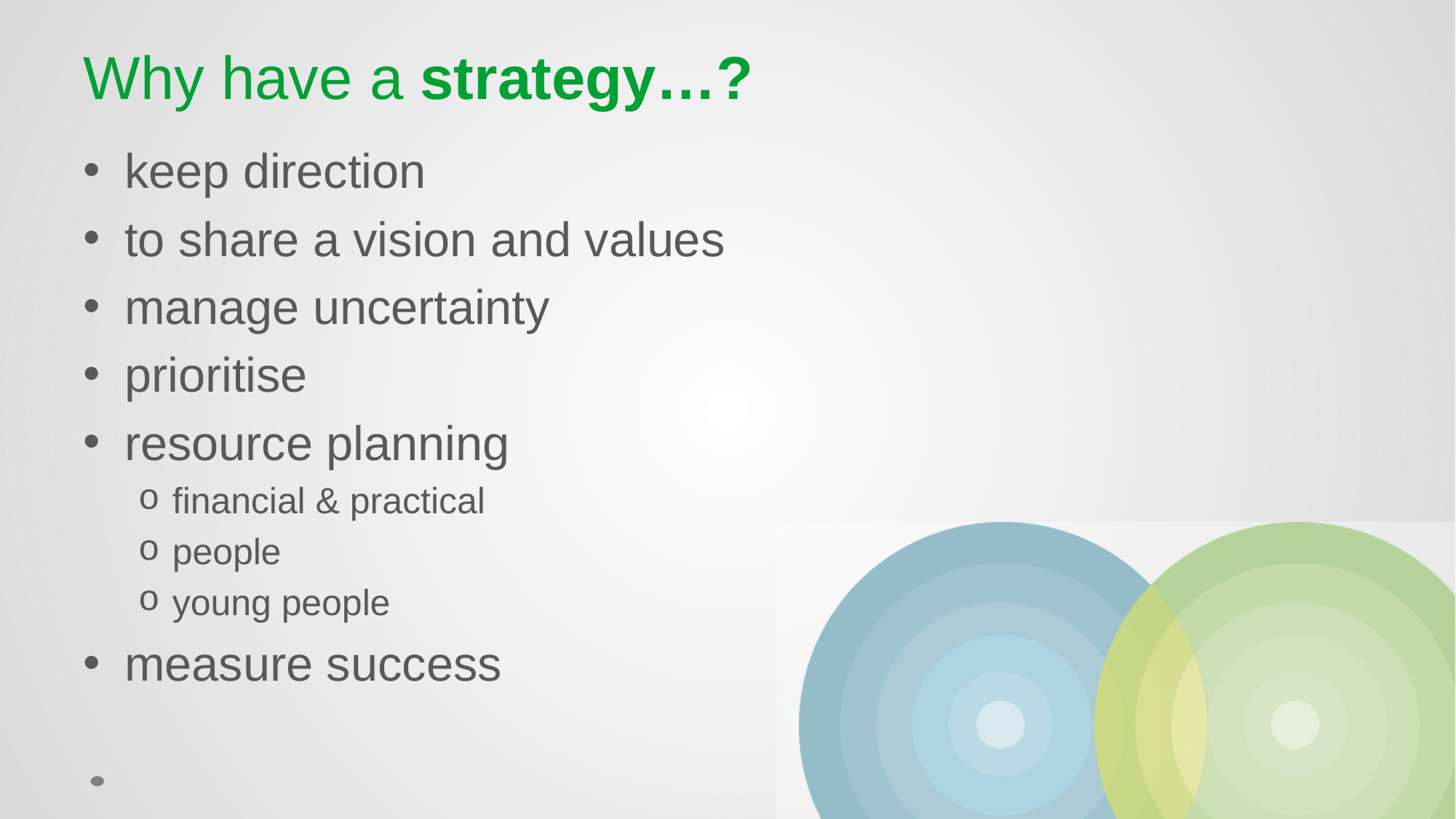

# Why have a strategy…?
keep direction
to share a vision and values
manage uncertainty
prioritise
resource planning
financial & practical
people
young people
measure success